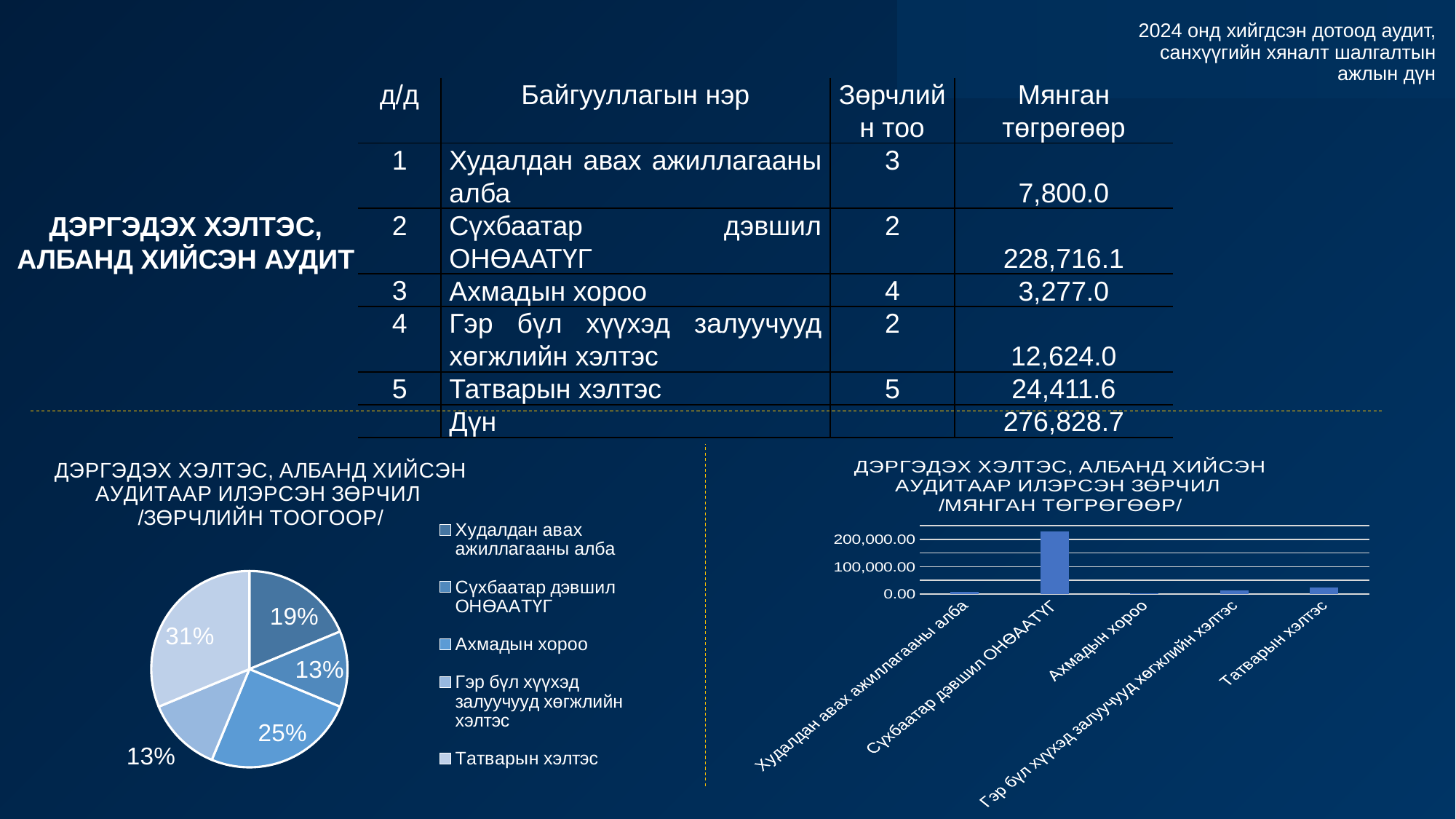

2024 онд хийгдсэн дотоод аудит, санхүүгийн хяналт шалгалтын ажлын дүн
| д/д | Байгууллагын нэр | Зөрчлийн тоо | Мянган төгрөгөөр |
| --- | --- | --- | --- |
| 1 | Худалдан авах ажиллагааны алба | 3 | 7,800.0 |
| 2 | Сүхбаатар дэвшил ОНӨААТҮГ | 2 | 228,716.1 |
| 3 | Ахмадын хороо | 4 | 3,277.0 |
| 4 | Гэр бүл хүүхэд залуучууд хөгжлийн хэлтэс | 2 | 12,624.0 |
| 5 | Татварын хэлтэс | 5 | 24,411.6 |
|  | Дүн |  | 276,828.7 |
ДЭРГЭДЭХ ХЭЛТЭС, АЛБАНД ХИЙСЭН АУДИТ

### Chart: ДЭРГЭДЭХ ХЭЛТЭС, АЛБАНД ХИЙСЭН АУДИТААР ИЛЭРСЭН ЗӨРЧИЛ /МЯНГАН ТӨГРӨГӨӨР/

| Category |  |
|---|---|
| Худалдан авах ажиллагааны алба | 7800.0 |
| Сүхбаатар дэвшил ОНӨААТҮГ | 228716.1 |
| Ахмадын хороо | 3277.0 |
| Гэр бүл хүүхэд залуучууд хөгжлийн хэлтэс | 12624.0 |
| Татварын хэлтэс | 24411.6 |

### Chart: ДЭРГЭДЭХ ХЭЛТЭС, АЛБАНД ХИЙСЭН АУДИТААР ИЛЭРСЭН ЗӨРЧИЛ /ЗӨРЧЛИЙН ТООГООР/

| Category |  |
|---|---|
| Худалдан авах ажиллагааны алба | 3.0 |
| Сүхбаатар дэвшил ОНӨААТҮГ | 2.0 |
| Ахмадын хороо | 4.0 |
| Гэр бүл хүүхэд залуучууд хөгжлийн хэлтэс | 2.0 |
| Татварын хэлтэс | 5.0 |